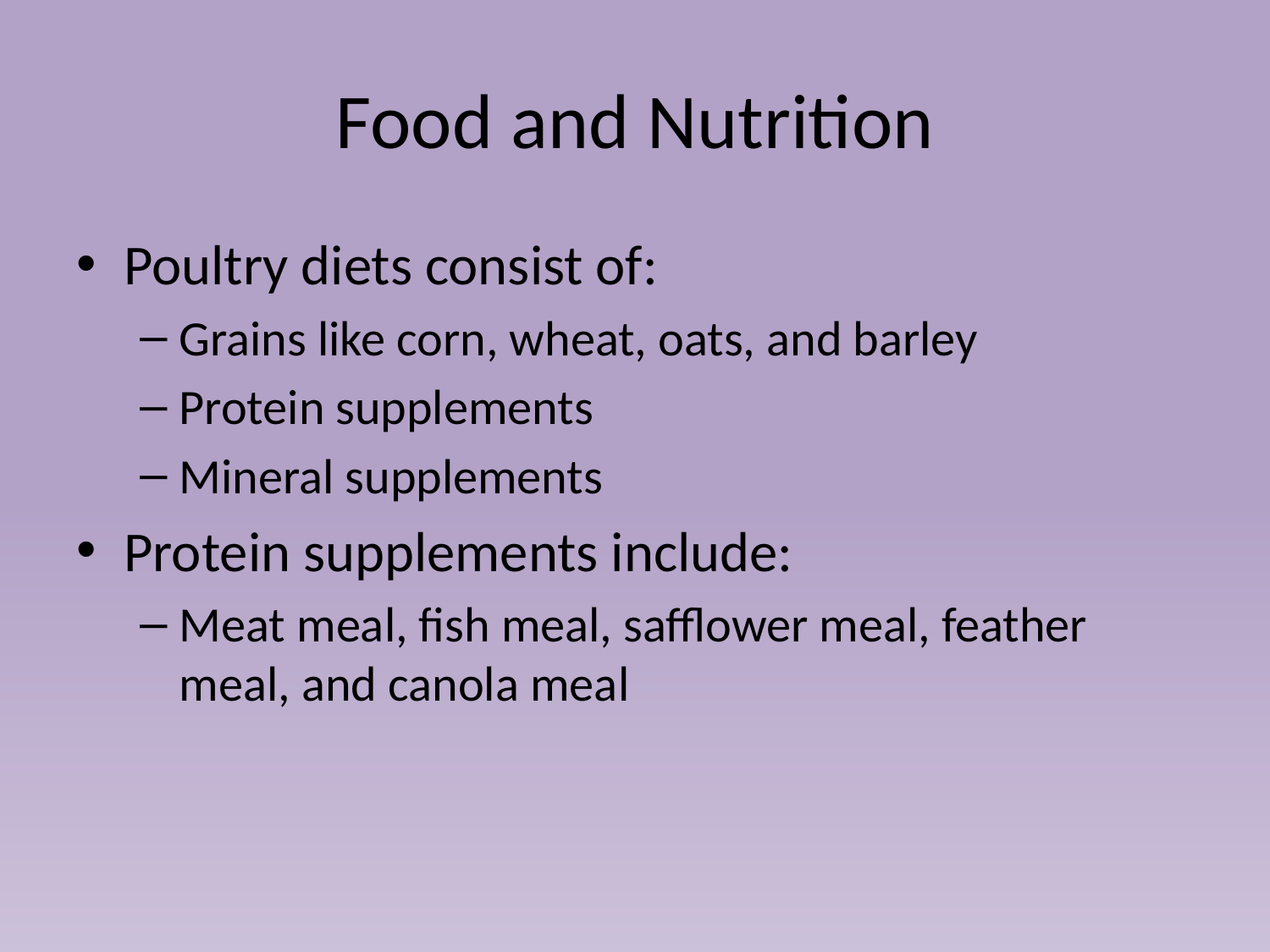

# Food and Nutrition
Poultry diets consist of:
Grains like corn, wheat, oats, and barley
Protein supplements
Mineral supplements
Protein supplements include:
Meat meal, fish meal, safflower meal, feather meal, and canola meal